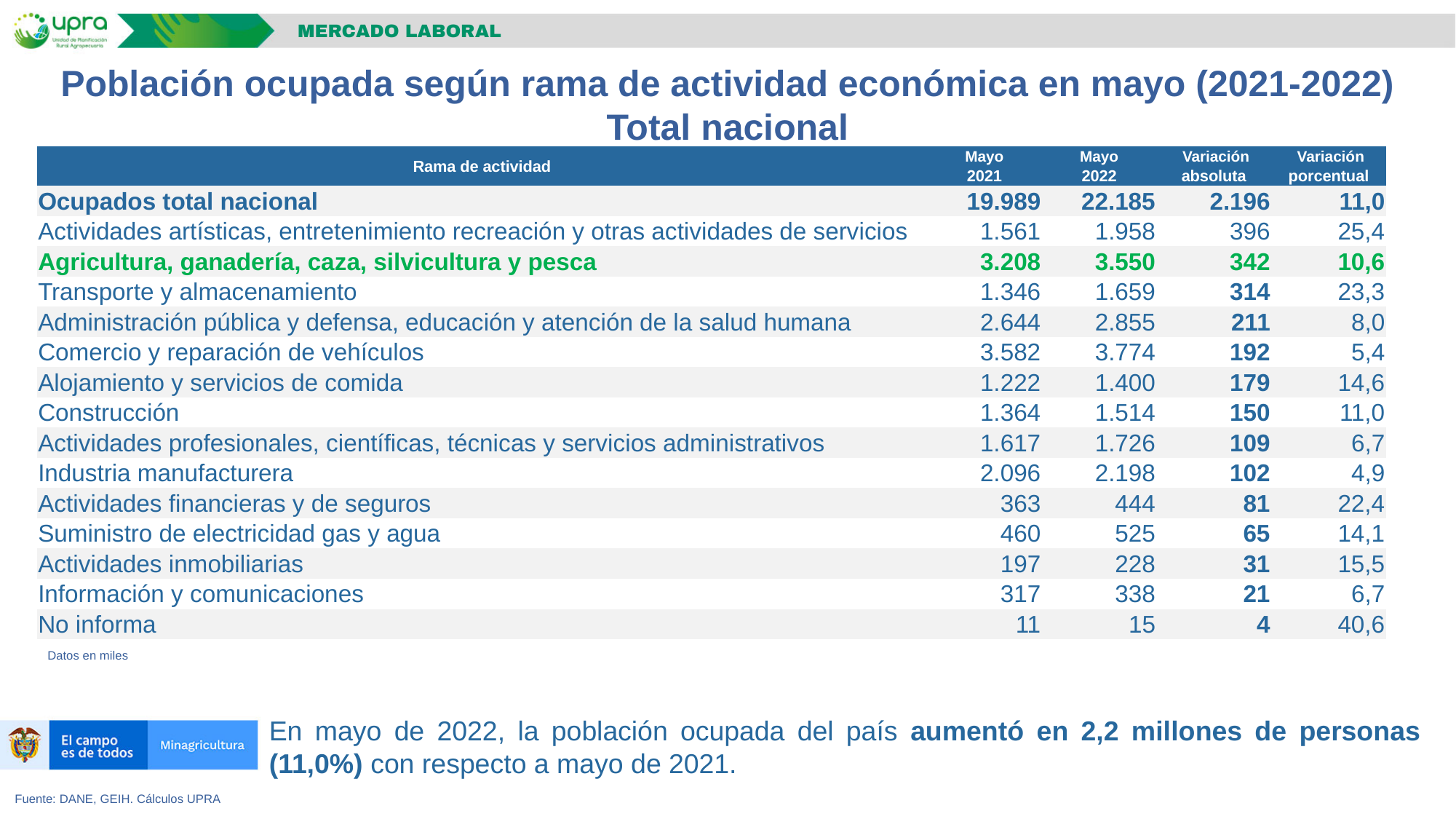

MERCADO LABORAL
Población ocupada según rama de actividad económica en mayo (2021-2022)
Total nacional
| Rama de actividad | Mayo | Mayo | Variación | Variación |
| --- | --- | --- | --- | --- |
|  | 2021 | 2022 | absoluta | porcentual |
| Ocupados total nacional | 19.989 | 22.185 | 2.196 | 11,0 |
| Actividades artísticas, entretenimiento recreación y otras actividades de servicios | 1.561 | 1.958 | 396 | 25,4 |
| Agricultura, ganadería, caza, silvicultura y pesca | 3.208 | 3.550 | 342 | 10,6 |
| Transporte y almacenamiento | 1.346 | 1.659 | 314 | 23,3 |
| Administración pública y defensa, educación y atención de la salud humana | 2.644 | 2.855 | 211 | 8,0 |
| Comercio y reparación de vehículos | 3.582 | 3.774 | 192 | 5,4 |
| Alojamiento y servicios de comida | 1.222 | 1.400 | 179 | 14,6 |
| Construcción | 1.364 | 1.514 | 150 | 11,0 |
| Actividades profesionales, científicas, técnicas y servicios administrativos | 1.617 | 1.726 | 109 | 6,7 |
| Industria manufacturera | 2.096 | 2.198 | 102 | 4,9 |
| Actividades financieras y de seguros | 363 | 444 | 81 | 22,4 |
| Suministro de electricidad gas y agua | 460 | 525 | 65 | 14,1 |
| Actividades inmobiliarias | 197 | 228 | 31 | 15,5 |
| Información y comunicaciones | 317 | 338 | 21 | 6,7 |
| No informa | 11 | 15 | 4 | 40,6 |
Datos en miles
En mayo de 2022, la población ocupada del país aumentó en 2,2 millones de personas (11,0%) con respecto a mayo de 2021.
Fuente: DANE, GEIH. Cálculos UPRA